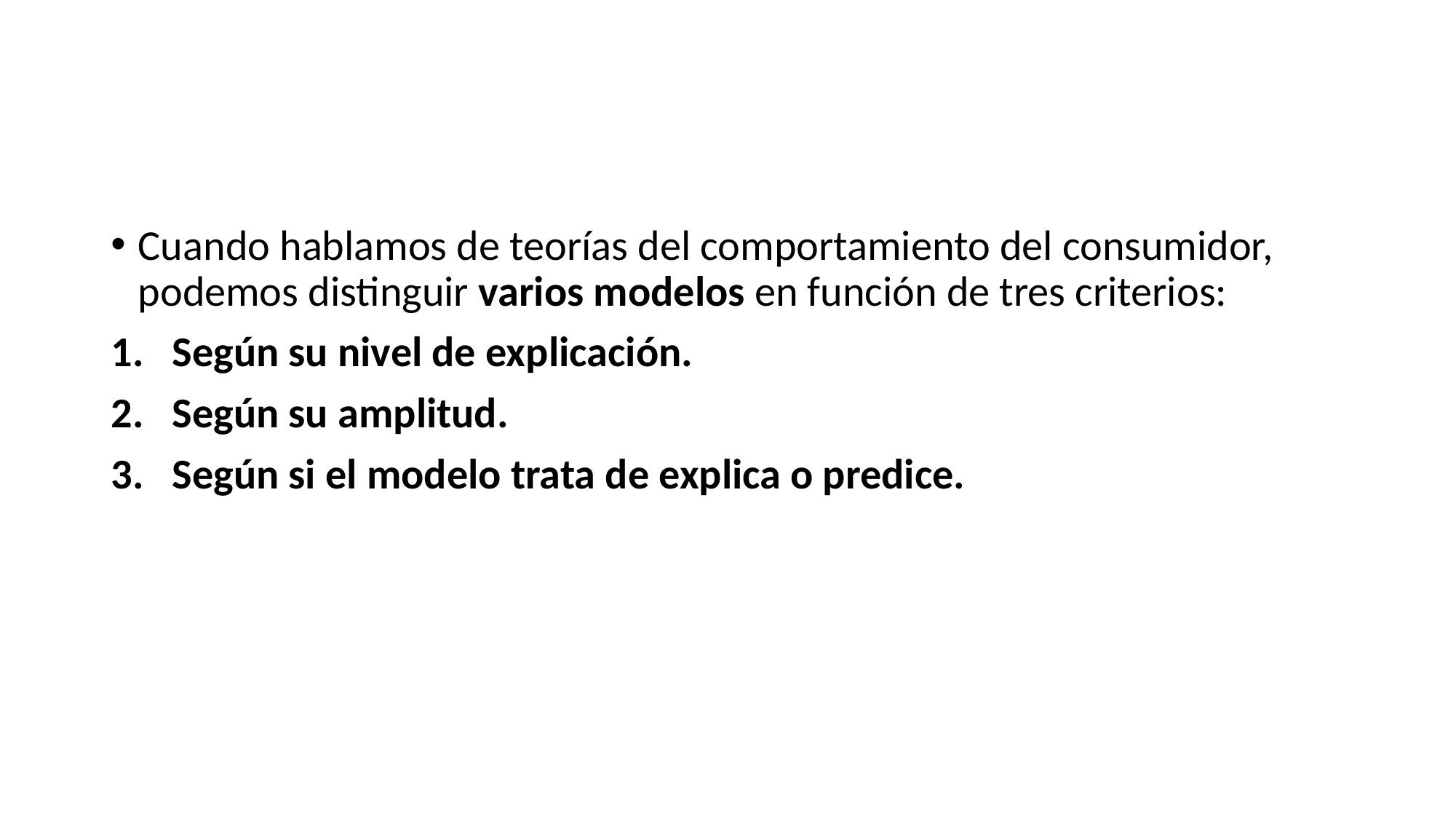

#
Cuando hablamos de teorías del comportamiento del consumidor, podemos distinguir varios modelos en función de tres criterios:
Según su nivel de explicación.
Según su amplitud.
Según si el modelo trata de explica o predice.